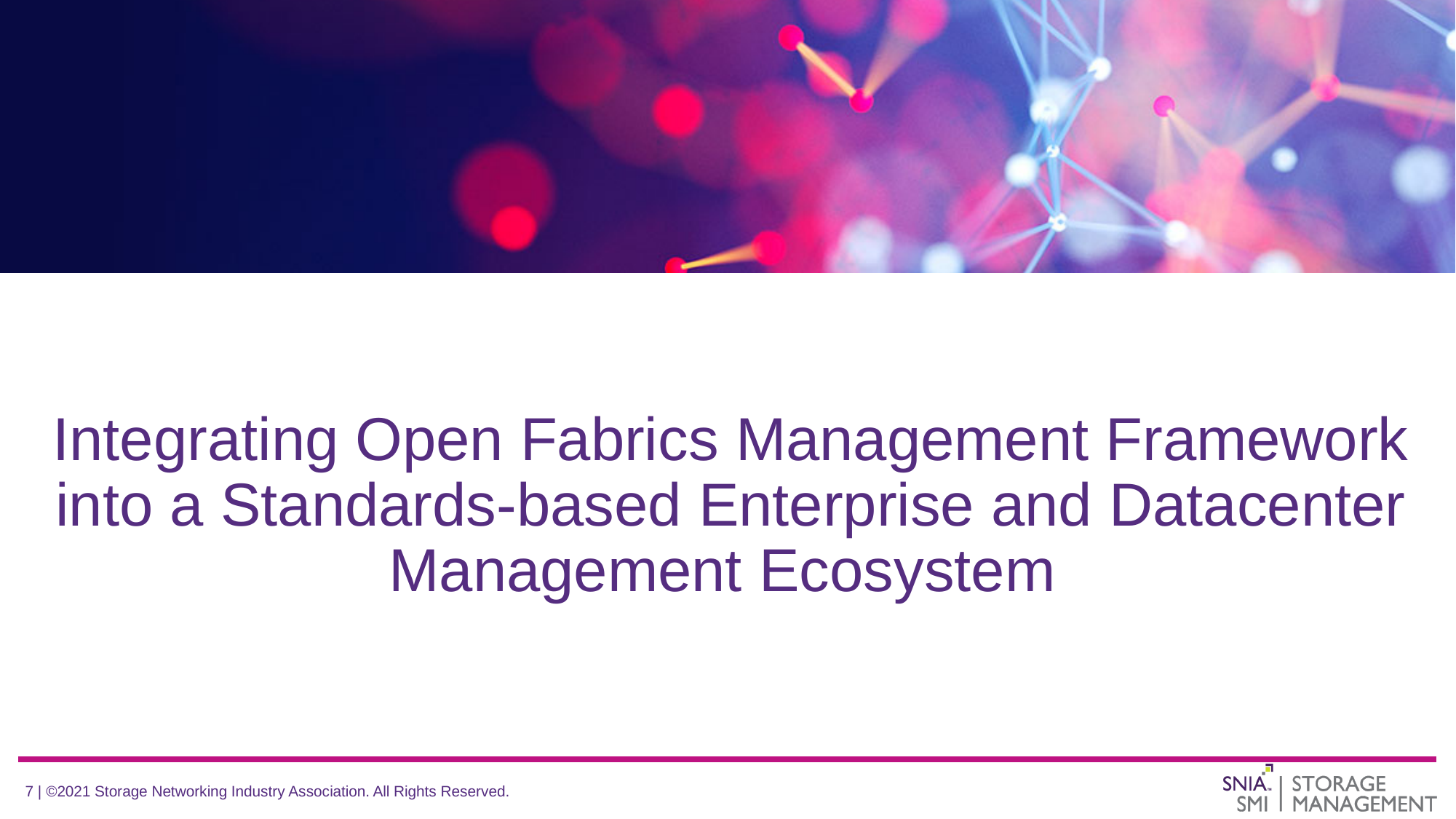

# Integrating Open Fabrics Management Framework into a Standards-based Enterprise and Datacenter Management Ecosystem